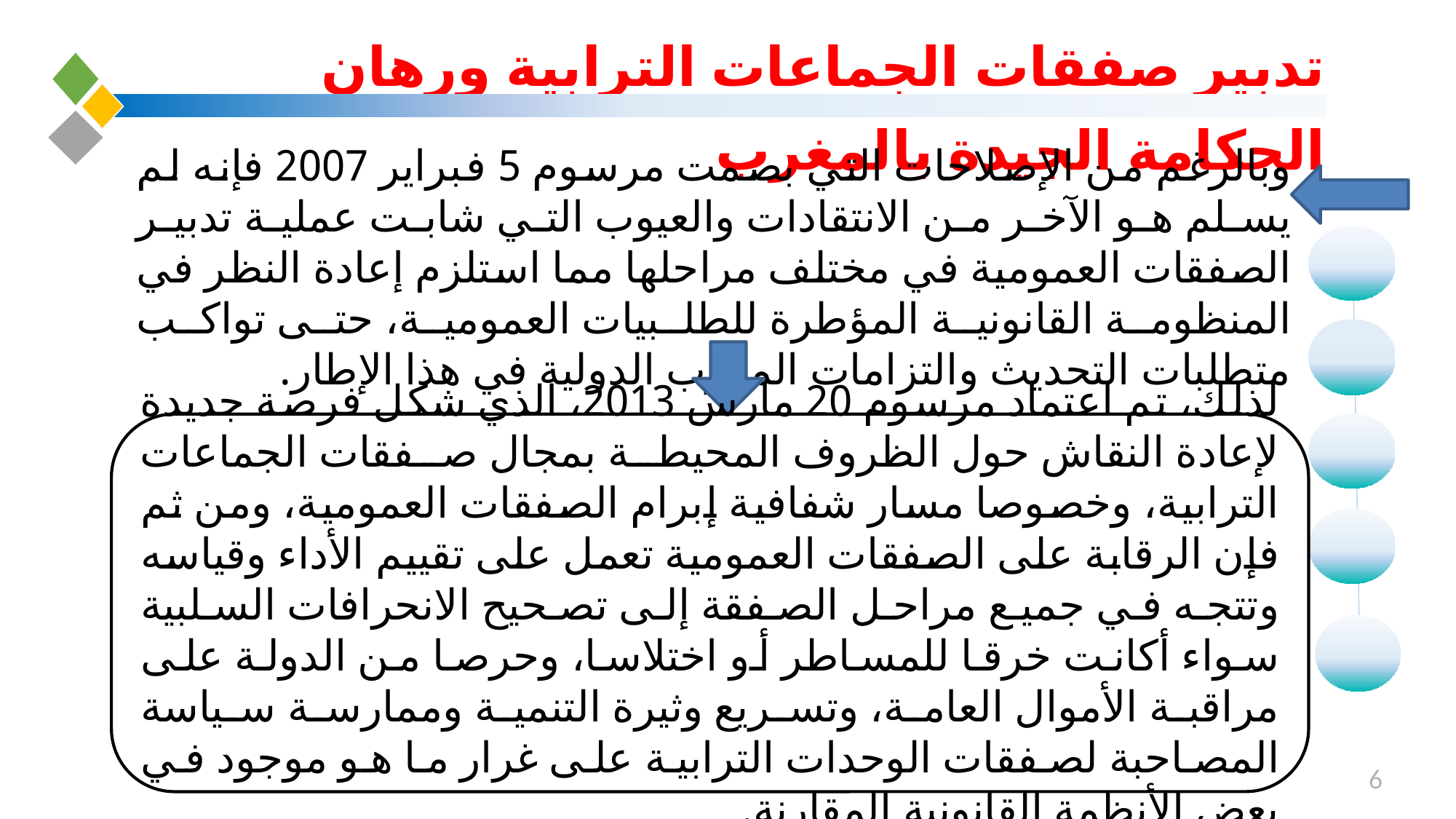

# تدبير صفقات الجماعات الترابية ورهان الحكامة الجيدة بالمغرب

وبالرغم من الإصلاحات التي بصمت مرسوم 5 فبراير 2007 فإنه لم يسلم هو الآخر من الانتقادات والعيوب التي شابت عملية تدبير الصفقات العمومية في مختلف مراحلها مما استلزم إعادة النظر في المنظومة القانونية المؤطرة للطلبيات العمومية، حتى تواكب متطلبات التحديث والتزامات المغرب الدولية في هذا الإطار.

لذلك، تم اعتماد مرسوم 20 مارس 2013، الذي شكل فرصة جديدة لإعادة النقاش حول الظروف المحيطة بمجال صفقات الجماعات الترابية، وخصوصا مسار شفافية إبرام الصفقات العمومية، ومن ثم فإن الرقابة على الصفقات العمومية تعمل على تقييم الأداء وقياسه وتتجه في جميع مراحل الصفقة إلى تصحيح الانحرافات السلبية سواء أكانت خرقا للمساطر أو اختلاسا، وحرصا من الدولة على مراقبة الأموال العامة، وتسريع وثيرة التنمية وممارسة سياسة المصاحبة لصفقات الوحدات الترابية على غرار ما هو موجود في بعض الأنظمة القانونية المقارنة.

6